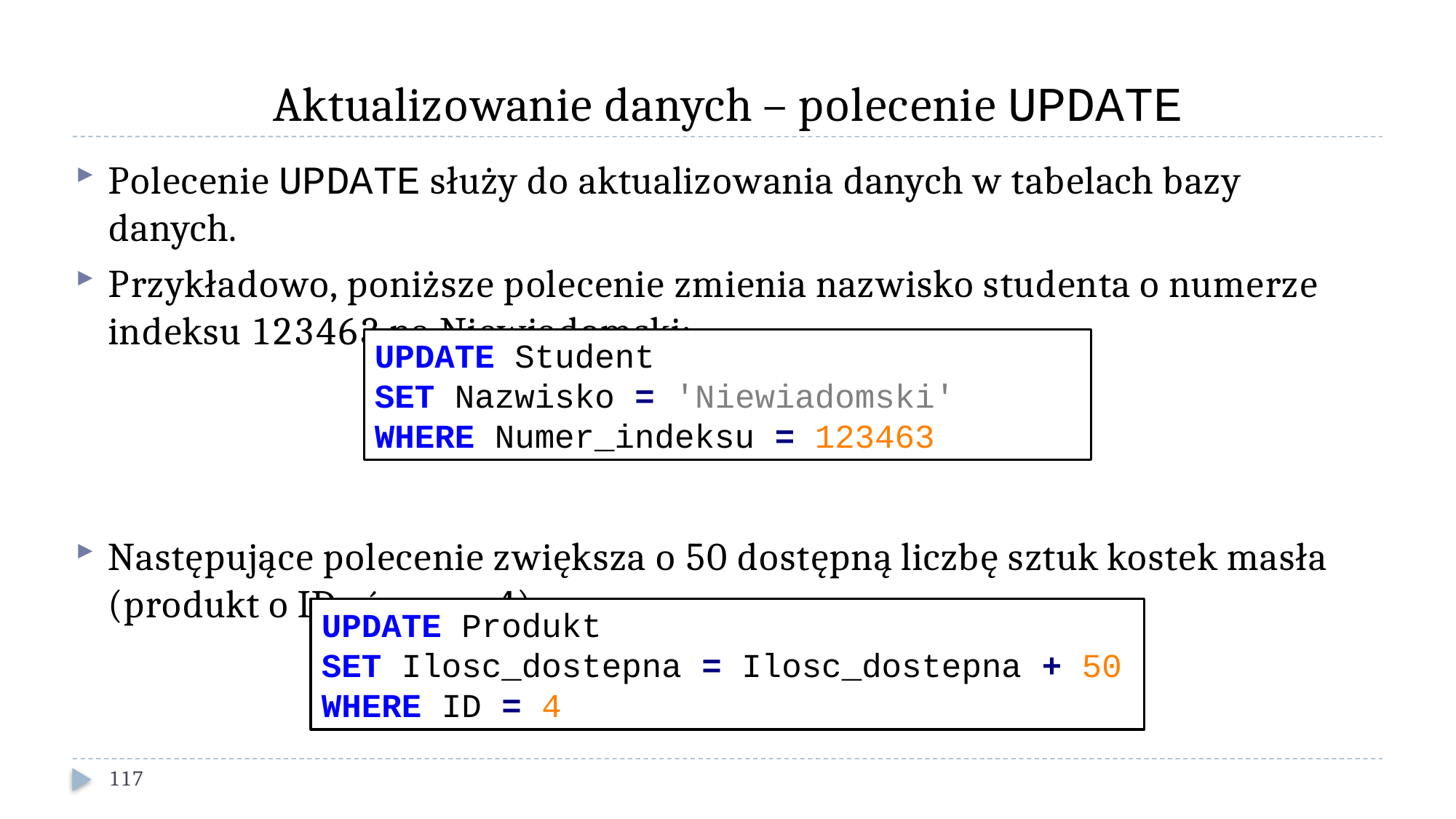

# Aktualizowanie danych – polecenie UPDATE
Polecenie UPDATE służy do aktualizowania danych w tabelach bazy danych.
Przykładowo, poniższe polecenie zmienia nazwisko studenta o numerze indeksu 123463 na Niewiadomski:

Następujące polecenie zwiększa o 50 dostępną liczbę sztuk kostek masła (produkt o ID równym 4).
UPDATE Student
SET Nazwisko = 'Niewiadomski'
WHERE Numer_indeksu = 123463
UPDATE Produkt
SET Ilosc_dostepna = Ilosc_dostepna + 50
WHERE ID = 4
117